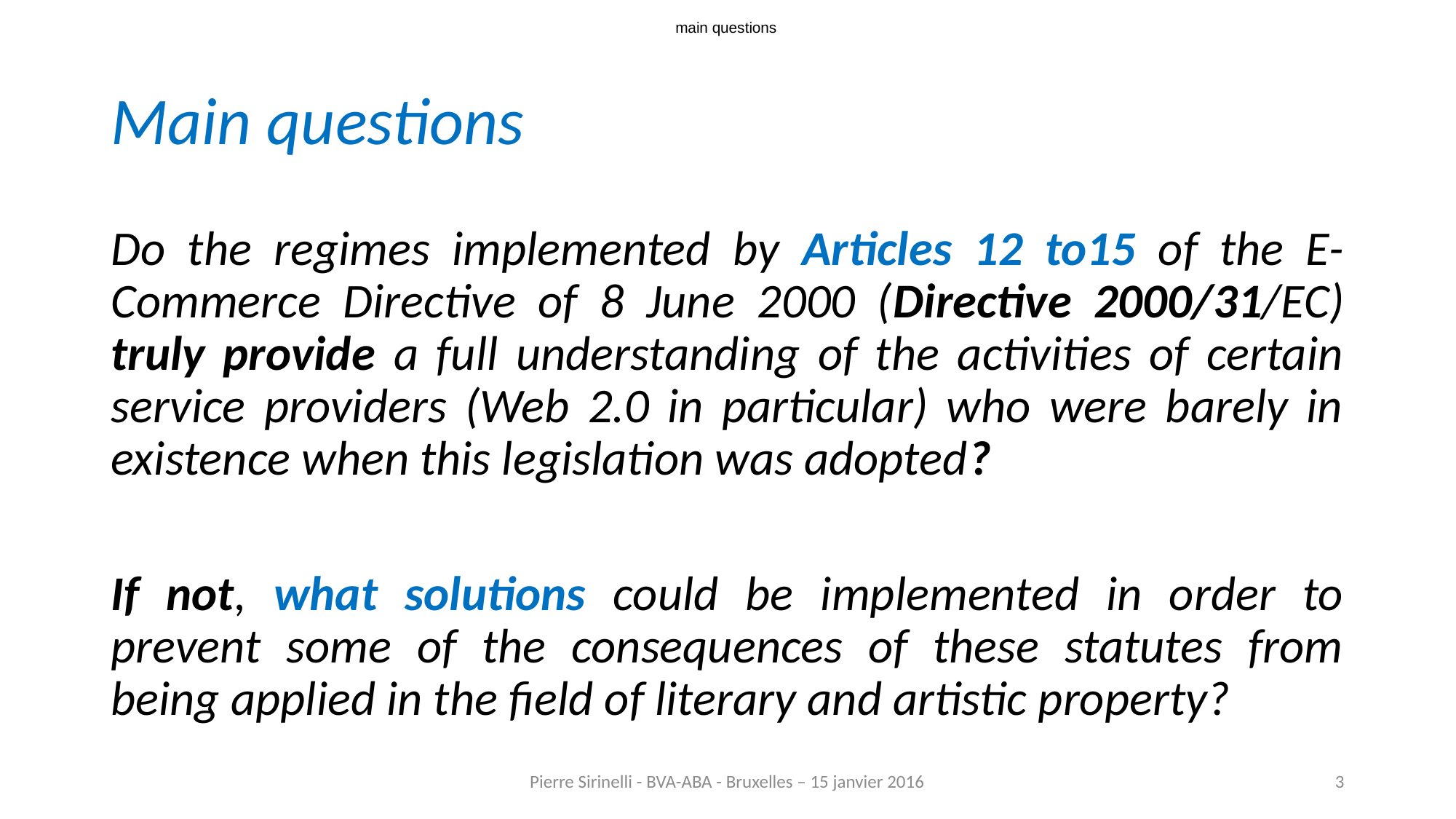

main questions
# Main questions
Do the regimes implemented by Articles 12 to15 of the E-Commerce Directive of 8 June 2000 (Directive 2000/31/EC) truly provide a full understanding of the activities of certain service providers (Web 2.0 in particular) who were barely in existence when this legislation was adopted?

If not, what solutions could be implemented in order to prevent some of the consequences of these statutes from being applied in the field of literary and artistic property?

Pierre Sirinelli - BVA-ABA - Bruxelles – 15 janvier 2016
3